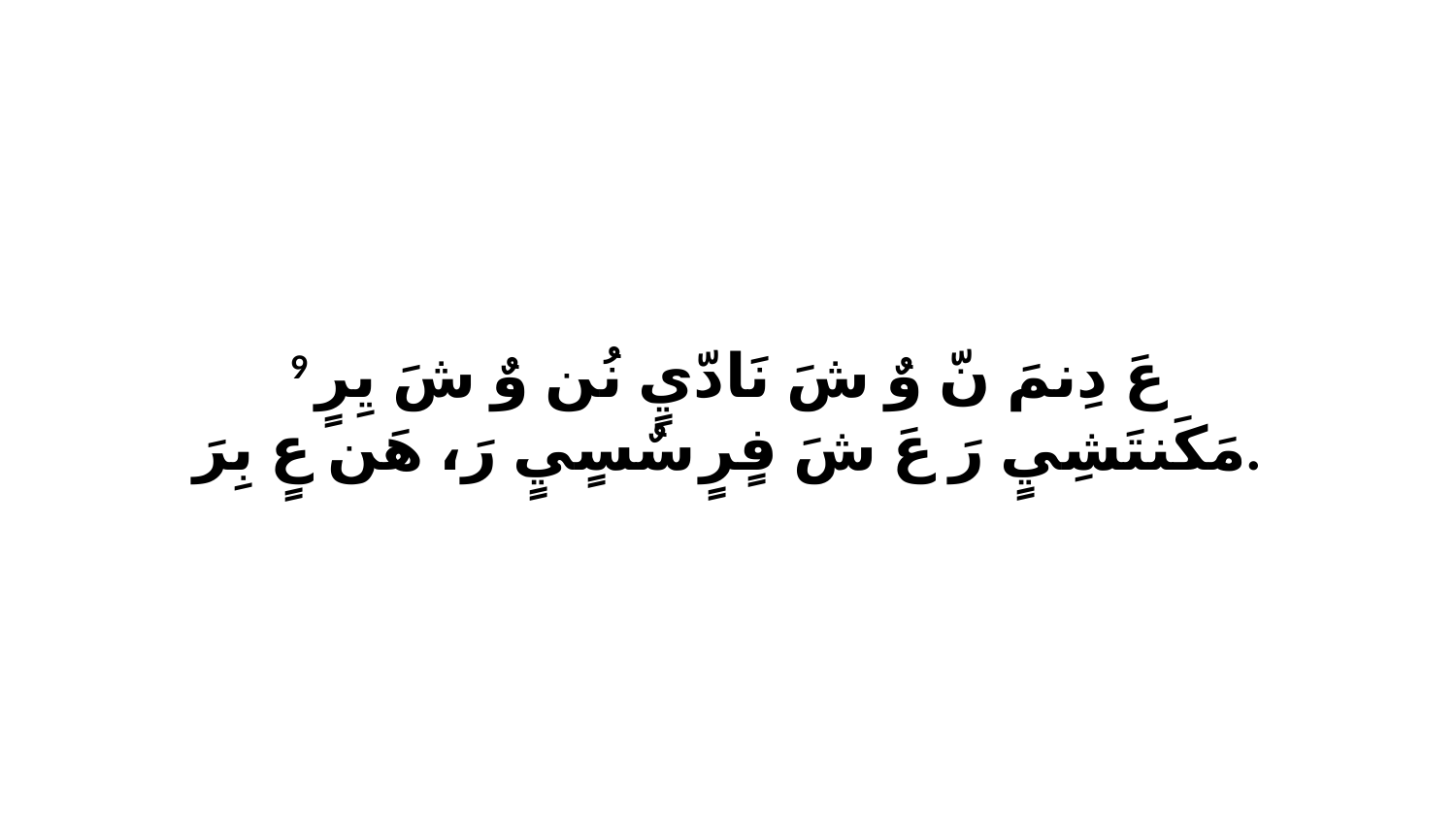

9 عَ دِنمَ نّ وٌ شَ نَادّيٍ نُن وٌ شَ يِرٍ مَكَنتَشِيٍ رَ عَ شَ فٍرٍ سٌسٍيٍ رَ، هَن عٍ بِرَ.